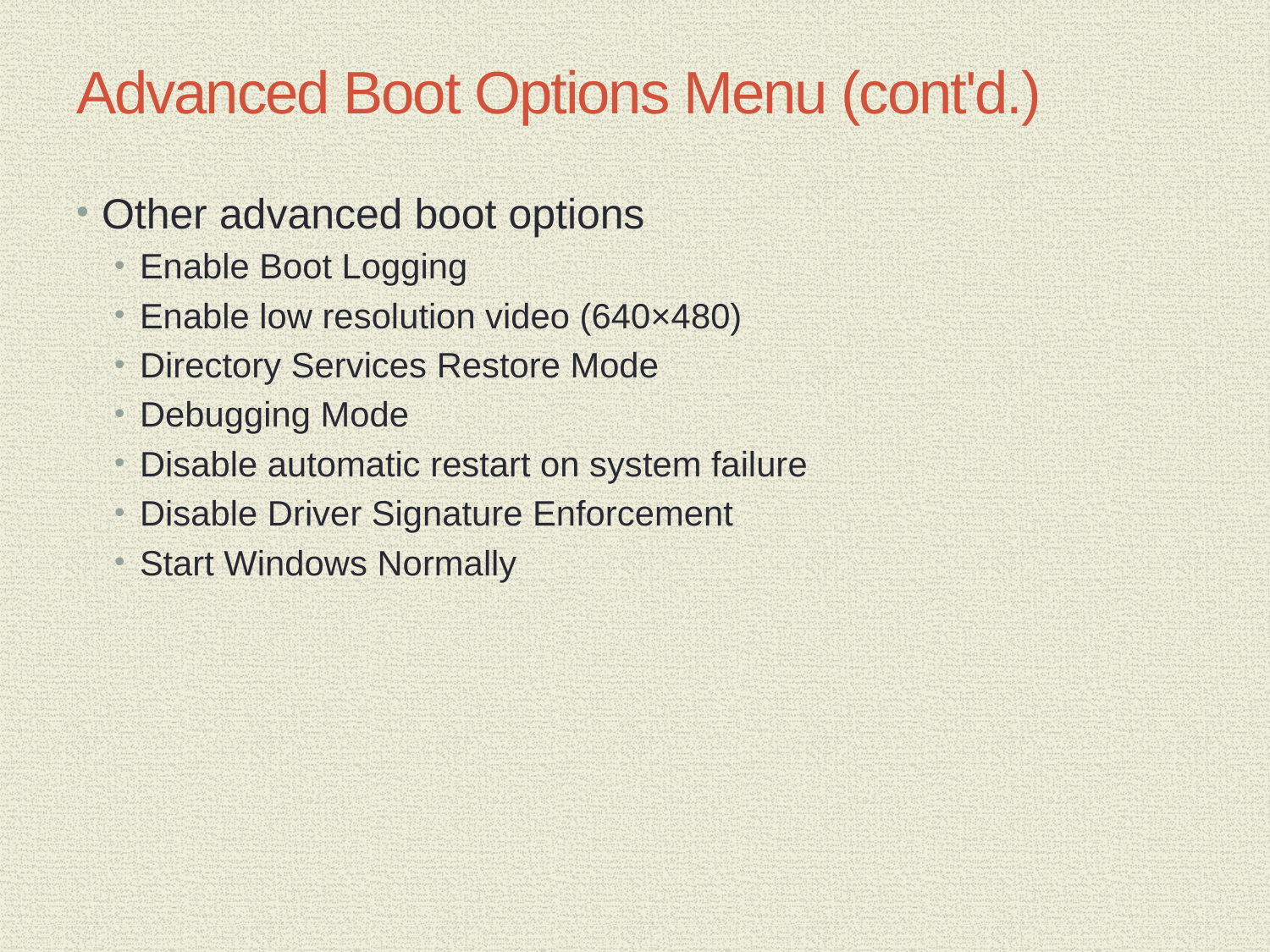

# Advanced Boot Options Menu (cont'd.)
Other advanced boot options
Enable Boot Logging
Enable low resolution video (640×480)
Directory Services Restore Mode
Debugging Mode
Disable automatic restart on system failure
Disable Driver Signature Enforcement
Start Windows Normally